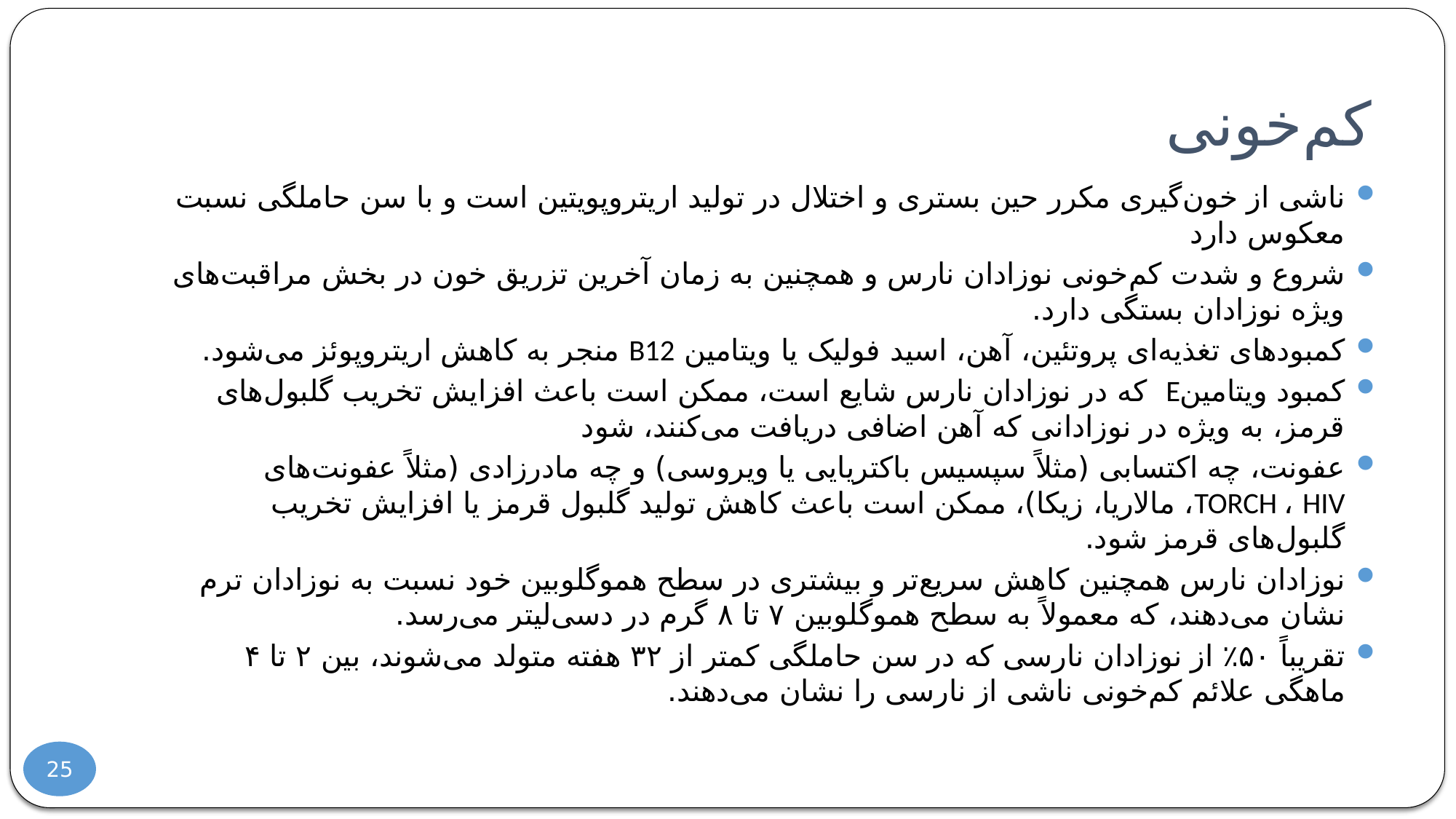

# کم‌خونی
ناشی از خون‌گیری مکرر حین بستری و اختلال در تولید اریتروپویتین است و با سن حاملگی نسبت معکوس دارد
شروع و شدت کم‌خونی نوزادان نارس و همچنین به زمان آخرین تزریق خون در بخش مراقبت‌های ویژه نوزادان بستگی دارد.
کمبودهای تغذیه‌ای پروتئین، آهن، اسید فولیک یا ویتامین B12 منجر به کاهش اریتروپوئز می‌شود.
کمبود ویتامینE  که در نوزادان نارس شایع است، ممکن است باعث افزایش تخریب گلبول‌های قرمز، به ویژه در نوزادانی که آهن اضافی دریافت می‌کنند، شود
عفونت، چه اکتسابی (مثلاً سپسیس باکتریایی یا ویروسی) و چه مادرزادی (مثلاً عفونت‌های TORCH ، HIV، مالاریا، زیکا)، ممکن است باعث کاهش تولید گلبول قرمز یا افزایش تخریب گلبول‌های قرمز شود.
نوزادان نارس همچنین کاهش سریع‌تر و بیشتری در سطح هموگلوبین خود نسبت به نوزادان ترم نشان می‌دهند، که معمولاً به سطح هموگلوبین ۷ تا ۸ گرم در دسی‌لیتر می‌رسد.
تقریباً ۵۰٪ از نوزادان نارسی که در سن حاملگی کمتر از ۳۲ هفته متولد می‌شوند، بین ۲ تا ۴ ماهگی علائم کم‌خونی ناشی از نارسی را نشان می‌دهند.

25